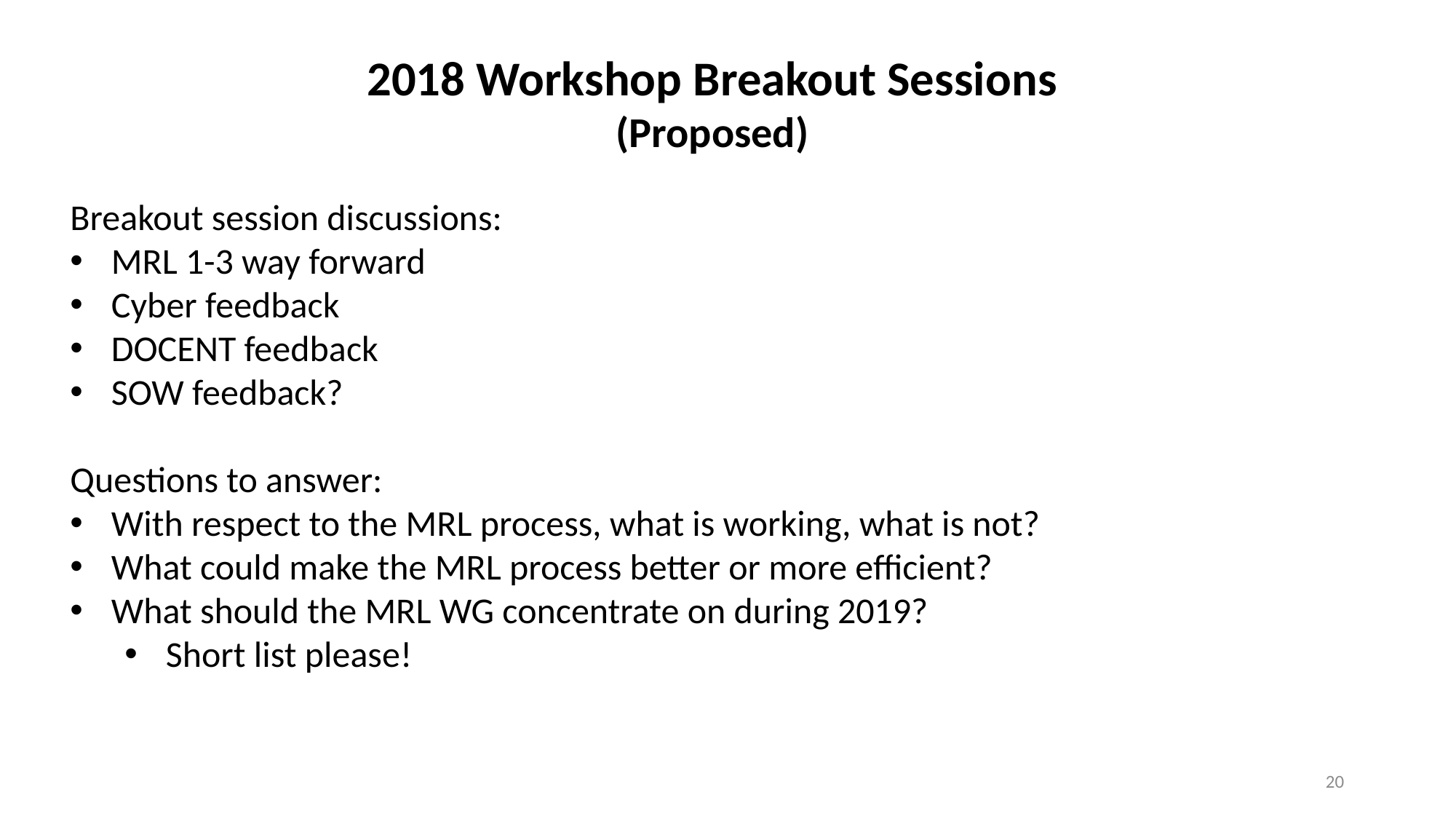

2018 Workshop Breakout Sessions
(Proposed)

Breakout session discussions:
MRL 1-3 way forward
Cyber feedback
DOCENT feedback
SOW feedback?

Questions to answer:
With respect to the MRL process, what is working, what is not?
What could make the MRL process better or more efficient?
What should the MRL WG concentrate on during 2019?
Short list please!
20